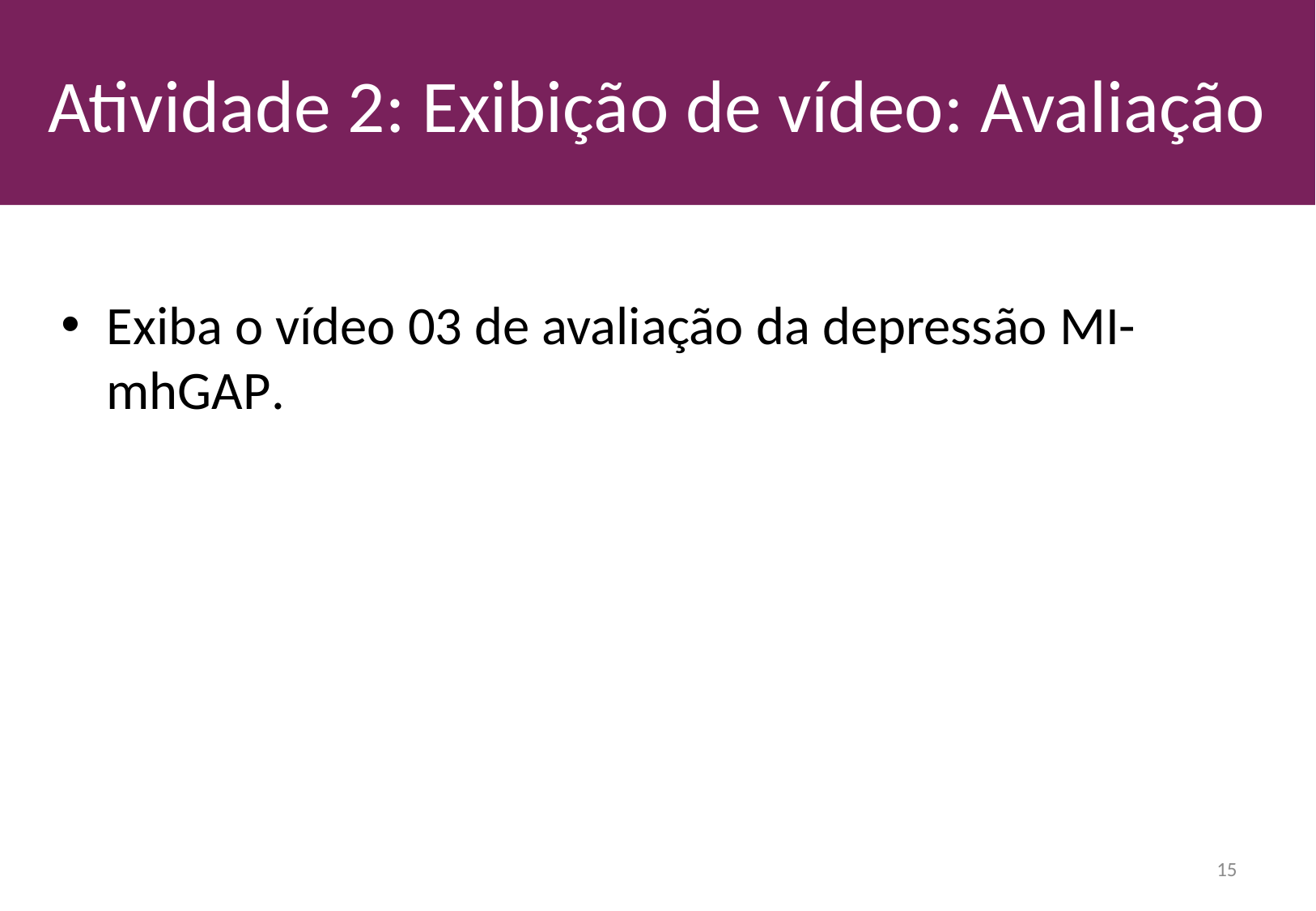

# Atividade 2: Exibição de vídeo: Avaliação
Exiba o vídeo 03 de avaliação da depressão MI-mhGAP.

15